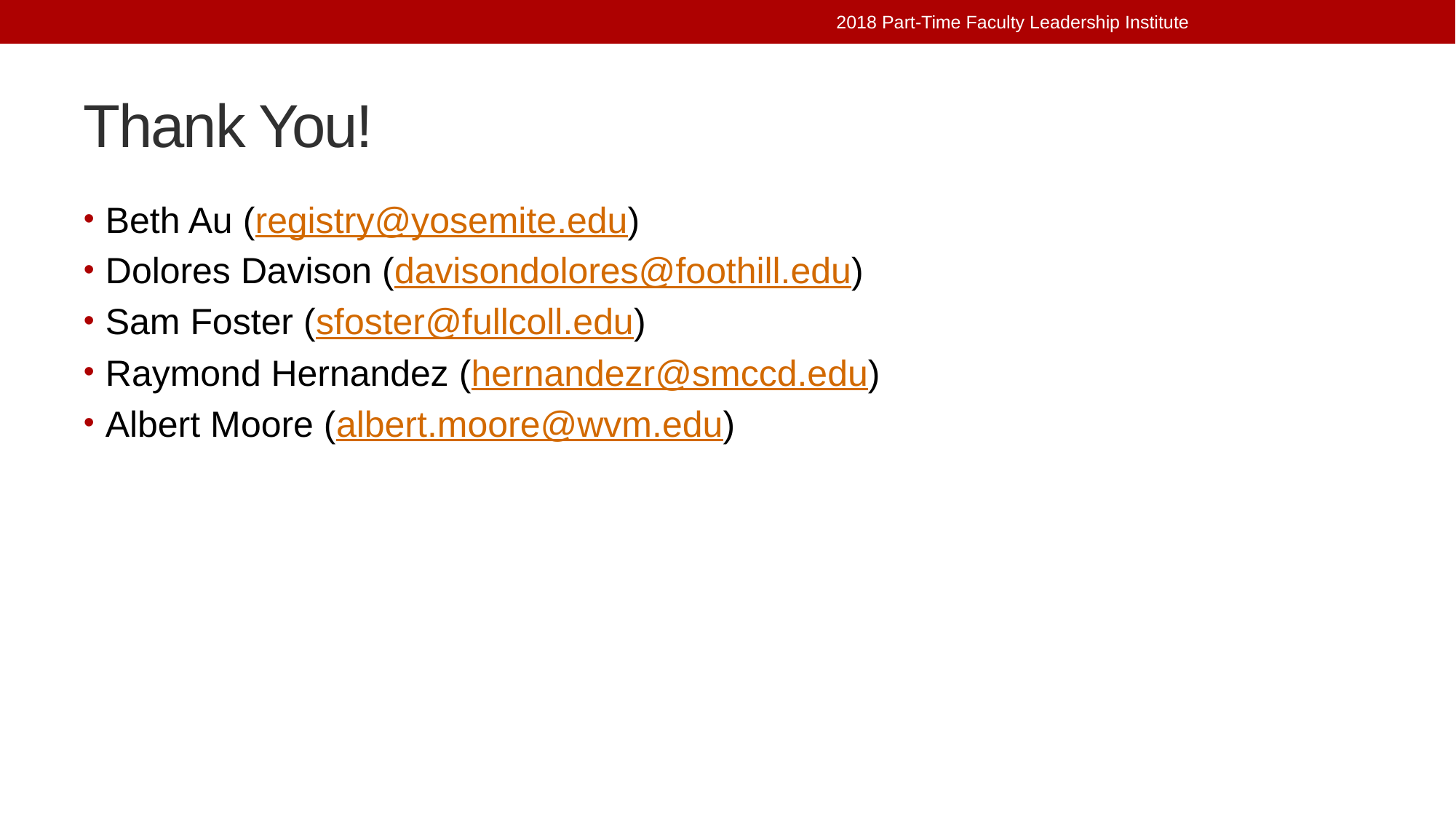

2018 Part-Time Faculty Leadership Institute
# Thank You!
Beth Au (registry@yosemite.edu)
Dolores Davison (davisondolores@foothill.edu)
Sam Foster (sfoster@fullcoll.edu)
Raymond Hernandez (hernandezr@smccd.edu)
Albert Moore (albert.moore@wvm.edu)